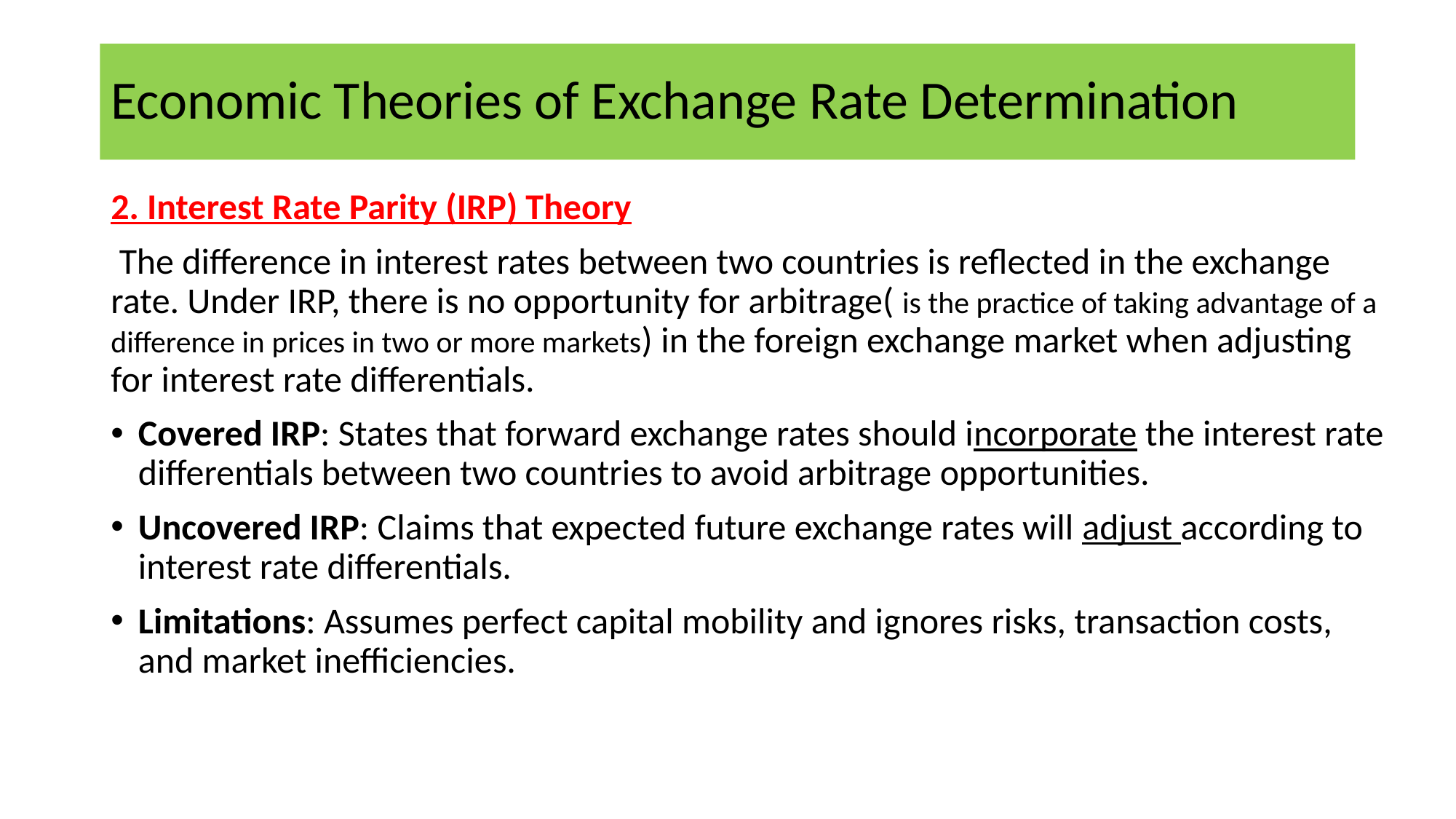

# Economic Theories of Exchange Rate Determination
2. Interest Rate Parity (IRP) Theory
 The difference in interest rates between two countries is reflected in the exchange rate. Under IRP, there is no opportunity for arbitrage( is the practice of taking advantage of a difference in prices in two or more markets) in the foreign exchange market when adjusting for interest rate differentials.
Covered IRP: States that forward exchange rates should incorporate the interest rate differentials between two countries to avoid arbitrage opportunities.
Uncovered IRP: Claims that expected future exchange rates will adjust according to interest rate differentials.
Limitations: Assumes perfect capital mobility and ignores risks, transaction costs, and market inefficiencies.